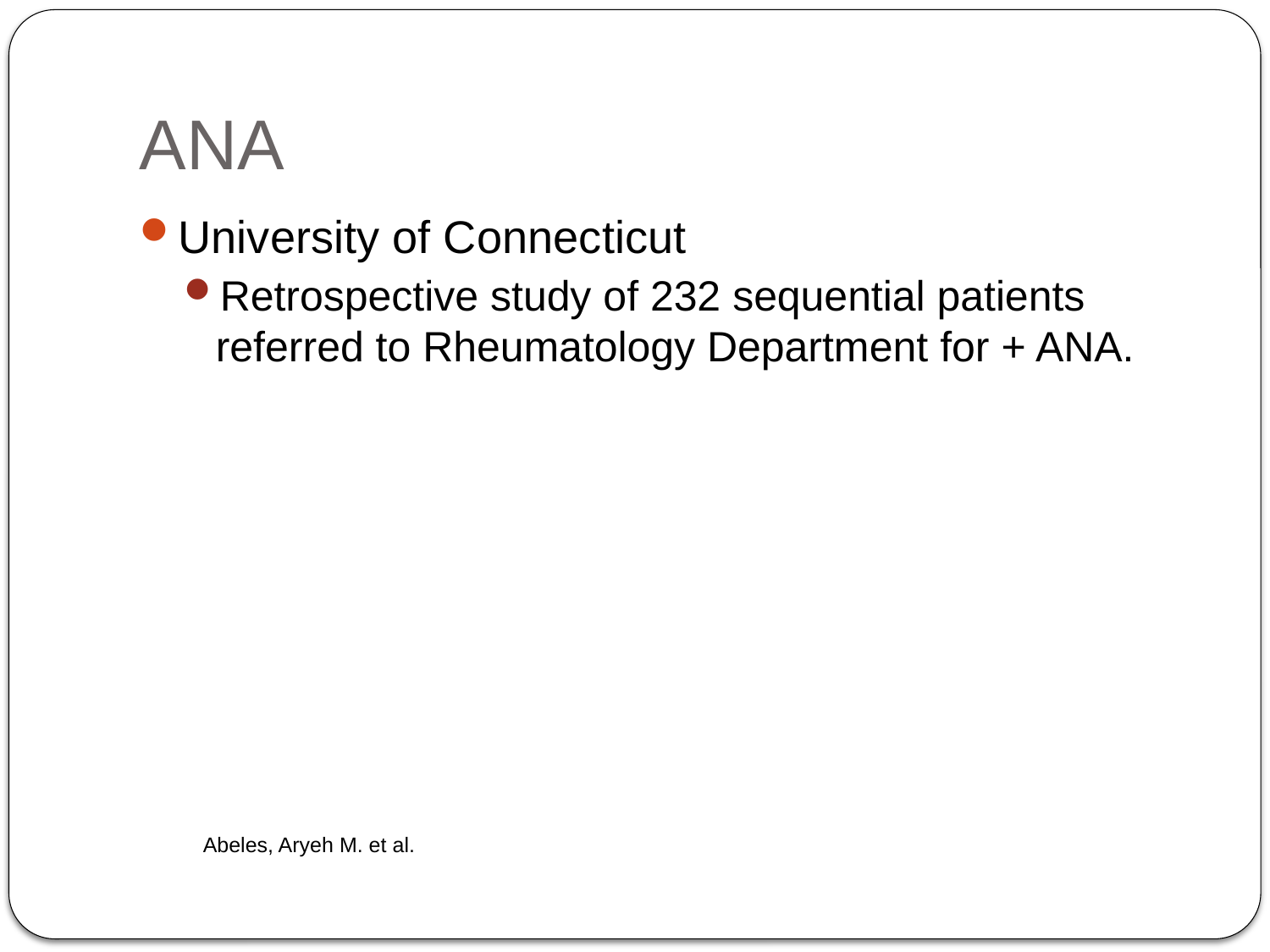

# ANA
University of Connecticut
Retrospective study of 232 sequential patients referred to Rheumatology Department for + ANA.

Abeles, Aryeh M. et al.